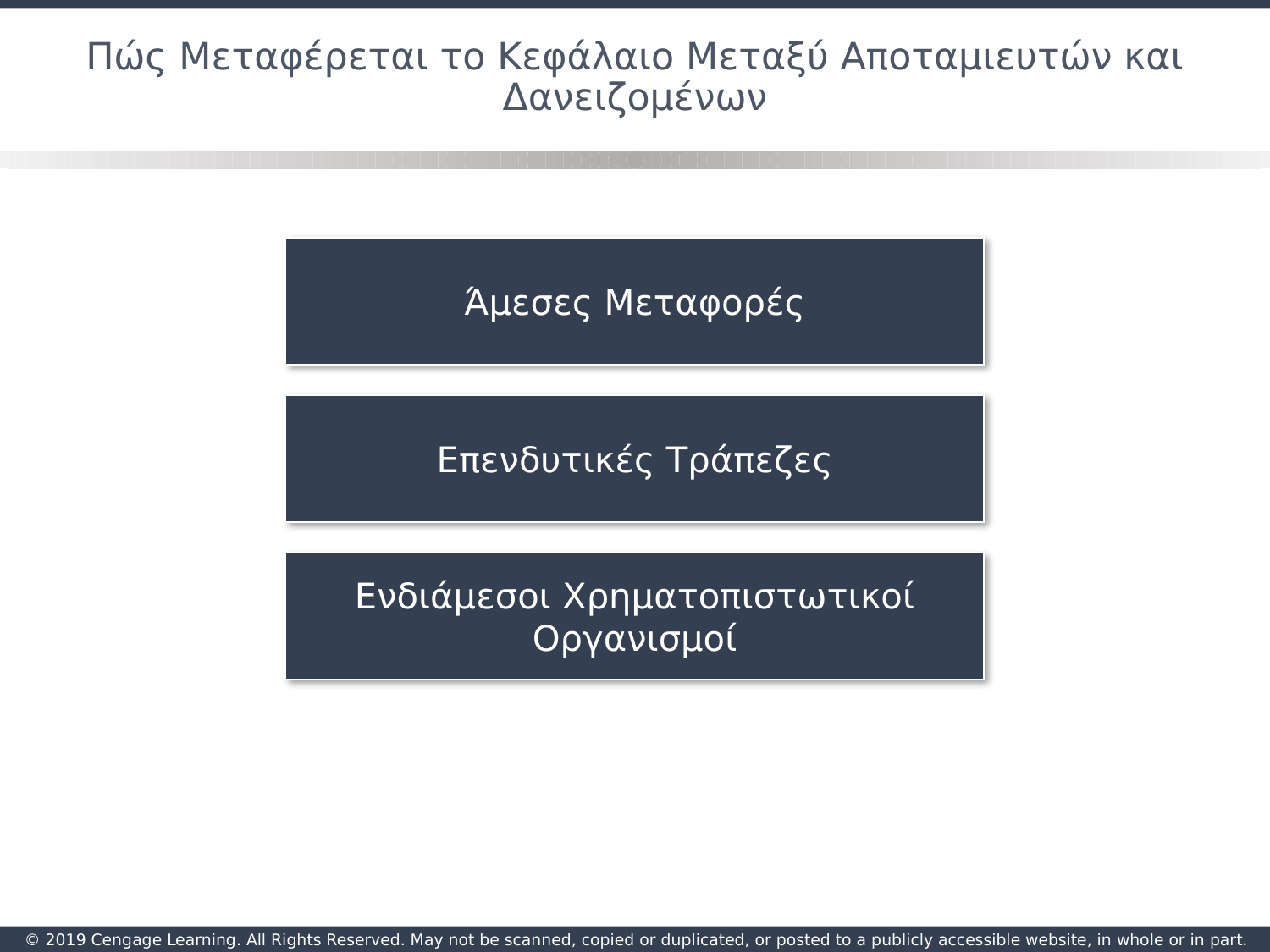

# Πώς Μεταφέρεται το Κεφάλαιο Μεταξύ Αποταμιευτών και Δανειζομένων
Άμεσες Μεταφορές
Επενδυτικές Τράπεζες
Ενδιάμεσοι Χρηματοπιστωτικοί Οργανισμοί